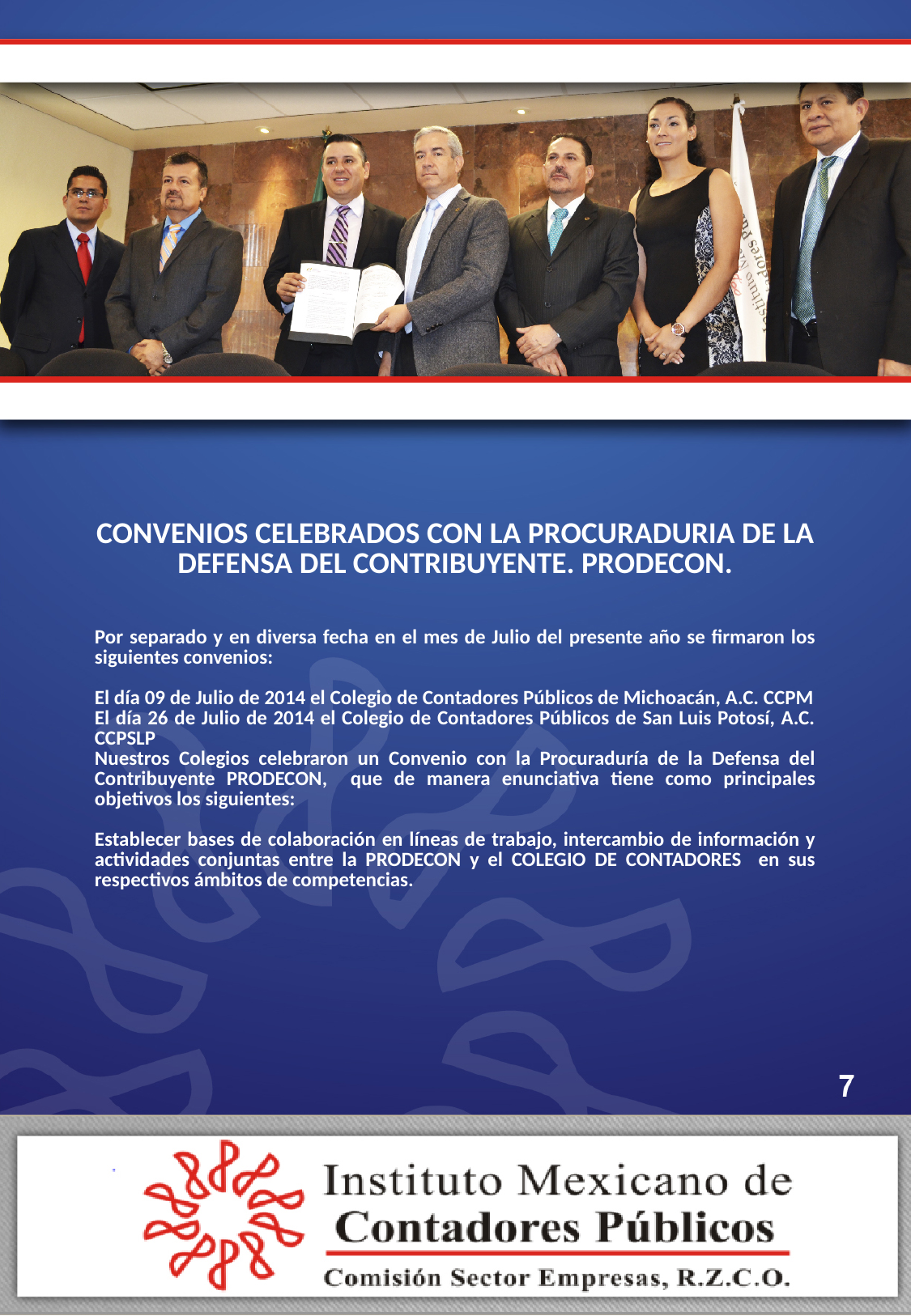

| CONVENIOS CELEBRADOS CON LA PROCURADURIA DE LA DEFENSA DEL CONTRIBUYENTE. PRODECON. Por separado y en diversa fecha en el mes de Julio del presente año se firmaron los siguientes convenios: El día 09 de Julio de 2014 el Colegio de Contadores Públicos de Michoacán, A.C. CCPM El día 26 de Julio de 2014 el Colegio de Contadores Públicos de San Luis Potosí, A.C. CCPSLP Nuestros Colegios celebraron un Convenio con la Procuraduría de la Defensa del Contribuyente PRODECON, que de manera enunciativa tiene como principales objetivos los siguientes: Establecer bases de colaboración en líneas de trabajo, intercambio de información y actividades conjuntas entre la PRODECON y el COLEGIO DE CONTADORES en sus respectivos ámbitos de competencias. |
| --- |